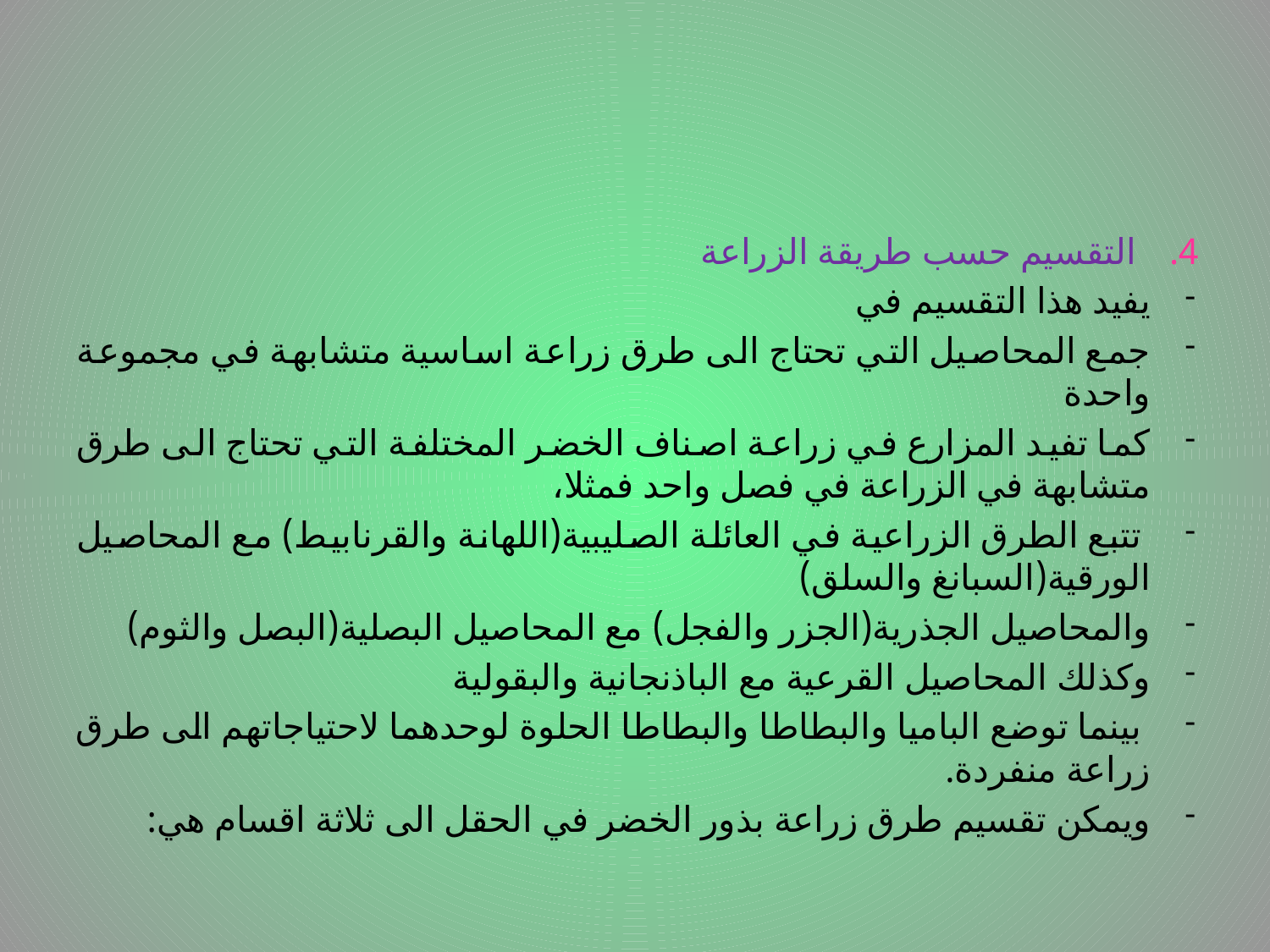

التقسيم حسب طريقة الزراعة
يفيد هذا التقسيم في
جمع المحاصيل التي تحتاج الى طرق زراعة اساسية متشابهة في مجموعة واحدة
كما تفيد المزارع في زراعة اصناف الخضر المختلفة التي تحتاج الى طرق متشابهة في الزراعة في فصل واحد فمثلا،
 تتبع الطرق الزراعية في العائلة الصليبية(اللهانة والقرنابيط) مع المحاصيل الورقية(السبانغ والسلق)
والمحاصيل الجذرية(الجزر والفجل) مع المحاصيل البصلية(البصل والثوم)
وكذلك المحاصيل القرعية مع الباذنجانية والبقولية
 بينما توضع الباميا والبطاطا والبطاطا الحلوة لوحدهما لاحتياجاتهم الى طرق زراعة منفردة.
ويمكن تقسيم طرق زراعة بذور الخضر في الحقل الى ثلاثة اقسام هي: